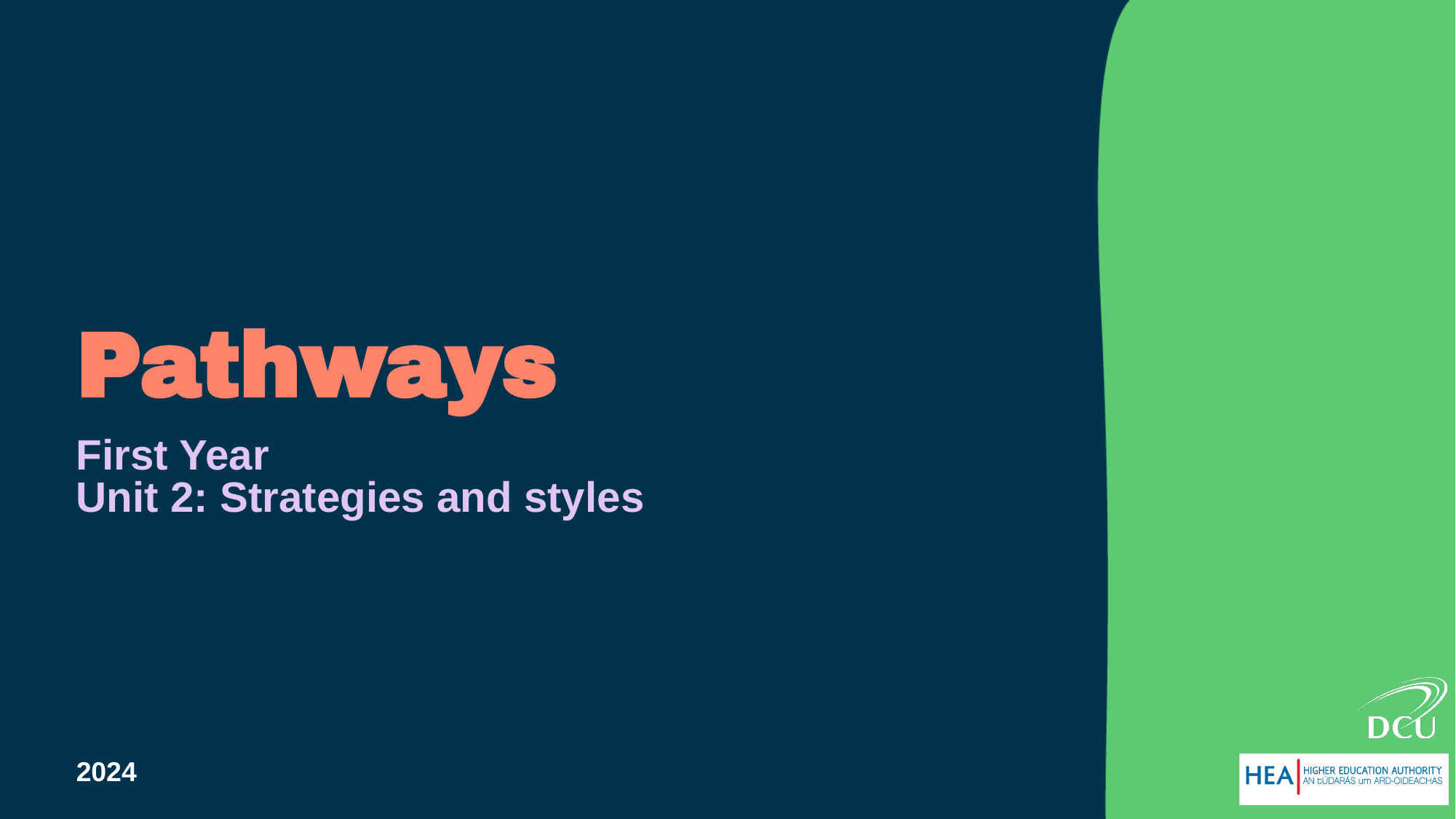

# Pathways
First Year
Unit 2: Strategies and styles